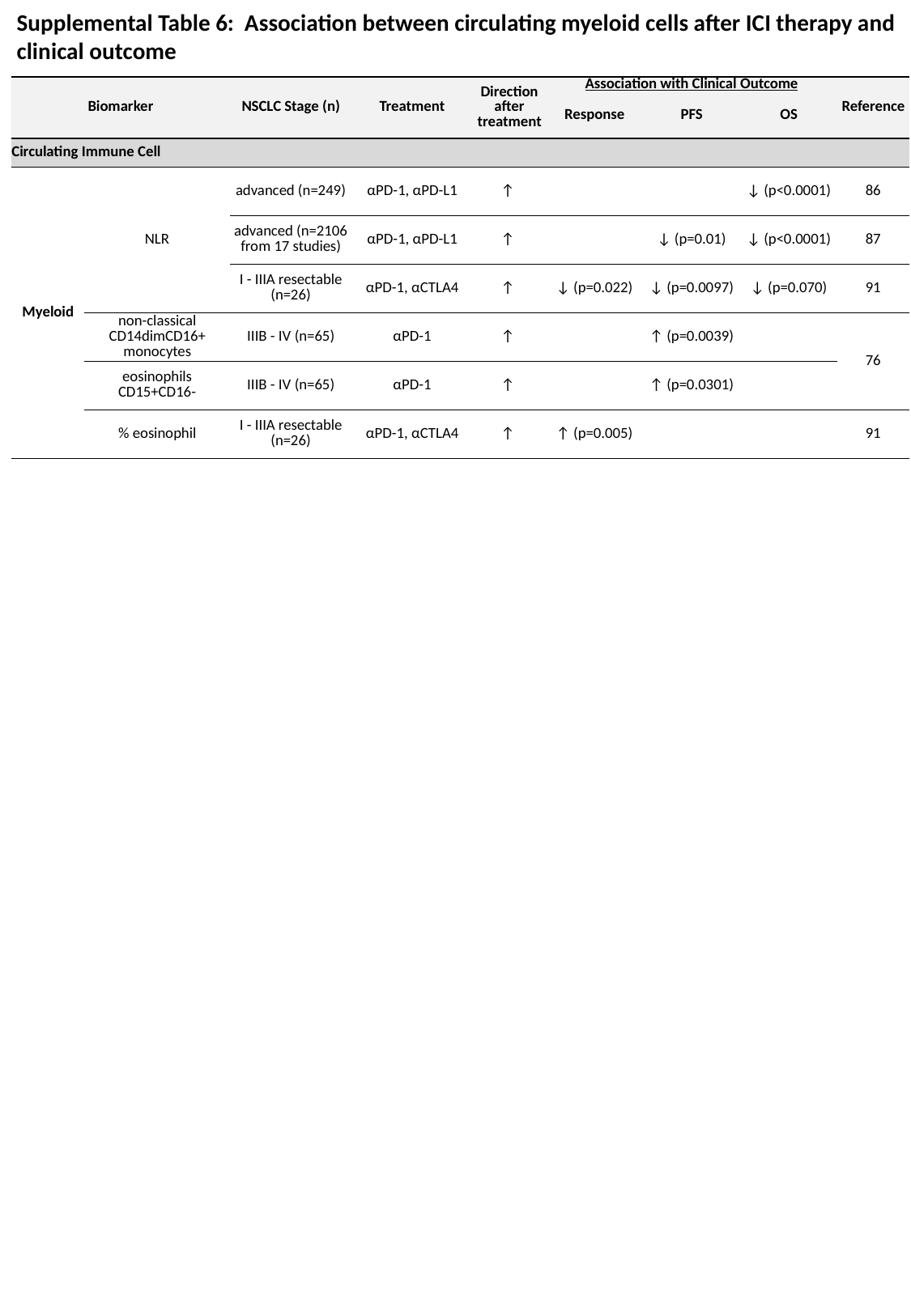

Supplemental Table 6:  Association between circulating myeloid cells after ICI therapy and clinical outcome
| Biomarker |  | NSCLC Stage (n) | Treatment | Direction after treatment | Association with Clinical Outcome |  |  | Reference |
| --- | --- | --- | --- | --- | --- | --- | --- | --- |
|  |  |  |  |  | Response | PFS | OS |  |
| Circulating Immune Cell |  |  |  |  |  |  |  |  |
| Myeloid | NLR | advanced (n=249) | αPD-1, αPD-L1 | ↑ |  |  | ↓ (p<0.0001) | 86 |
|  |  | advanced (n=2106 from 17 studies) | αPD-1, αPD-L1 | ↑ |  | ↓ (p=0.01) | ↓ (p<0.0001) | 87 |
|  |  | I - IIIA resectable (n=26) | αPD-1, αCTLA4 | ↑ | ↓ (p=0.022) | ↓ (p=0.0097) | ↓ (p=0.070) | 91 |
|  | non-classical CD14dimCD16+ monocytes | IIIB - IV (n=65) | αPD-1 | ↑ |  | ↑ (p=0.0039) |  | 76 |
|  | eosinophils CD15+CD16- | IIIB - IV (n=65) | αPD-1 | ↑ |  | ↑ (p=0.0301) |  |  |
|  | % eosinophil | I - IIIA resectable (n=26) | αPD-1, αCTLA4 | ↑ | ↑ (p=0.005) |  |  | 91 |